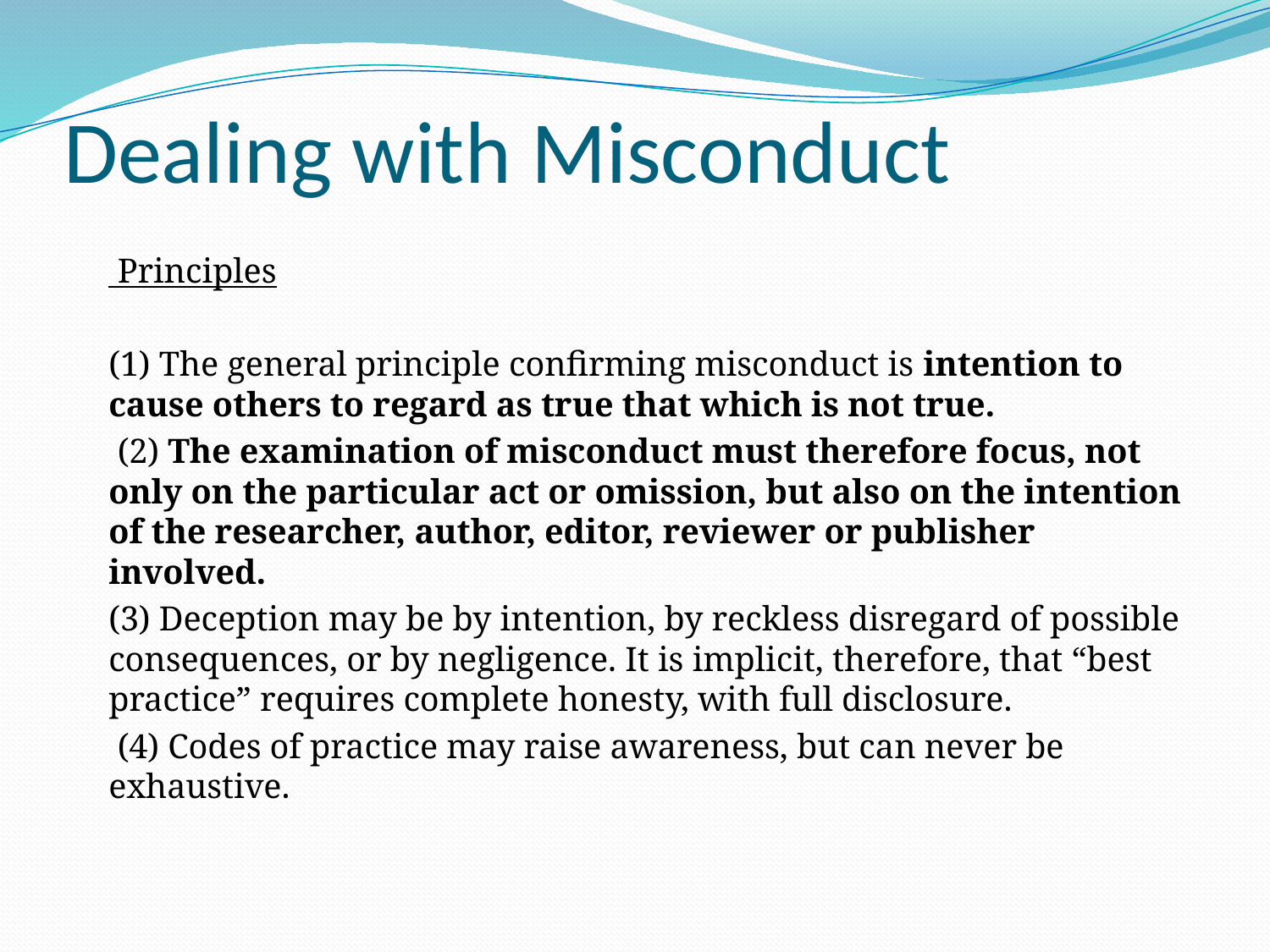

# Dealing with Misconduct
	 Principles

	(1) The general principle confirming misconduct is intention to cause others to regard as true that which is not true.
	 (2) The examination of misconduct must therefore focus, not only on the particular act or omission, but also on the intention of the researcher, author, editor, reviewer or publisher involved.
	(3) Deception may be by intention, by reckless disregard of possible consequences, or by negligence. It is implicit, therefore, that “best practice” requires complete honesty, with full disclosure.
	 (4) Codes of practice may raise awareness, but can never be exhaustive.